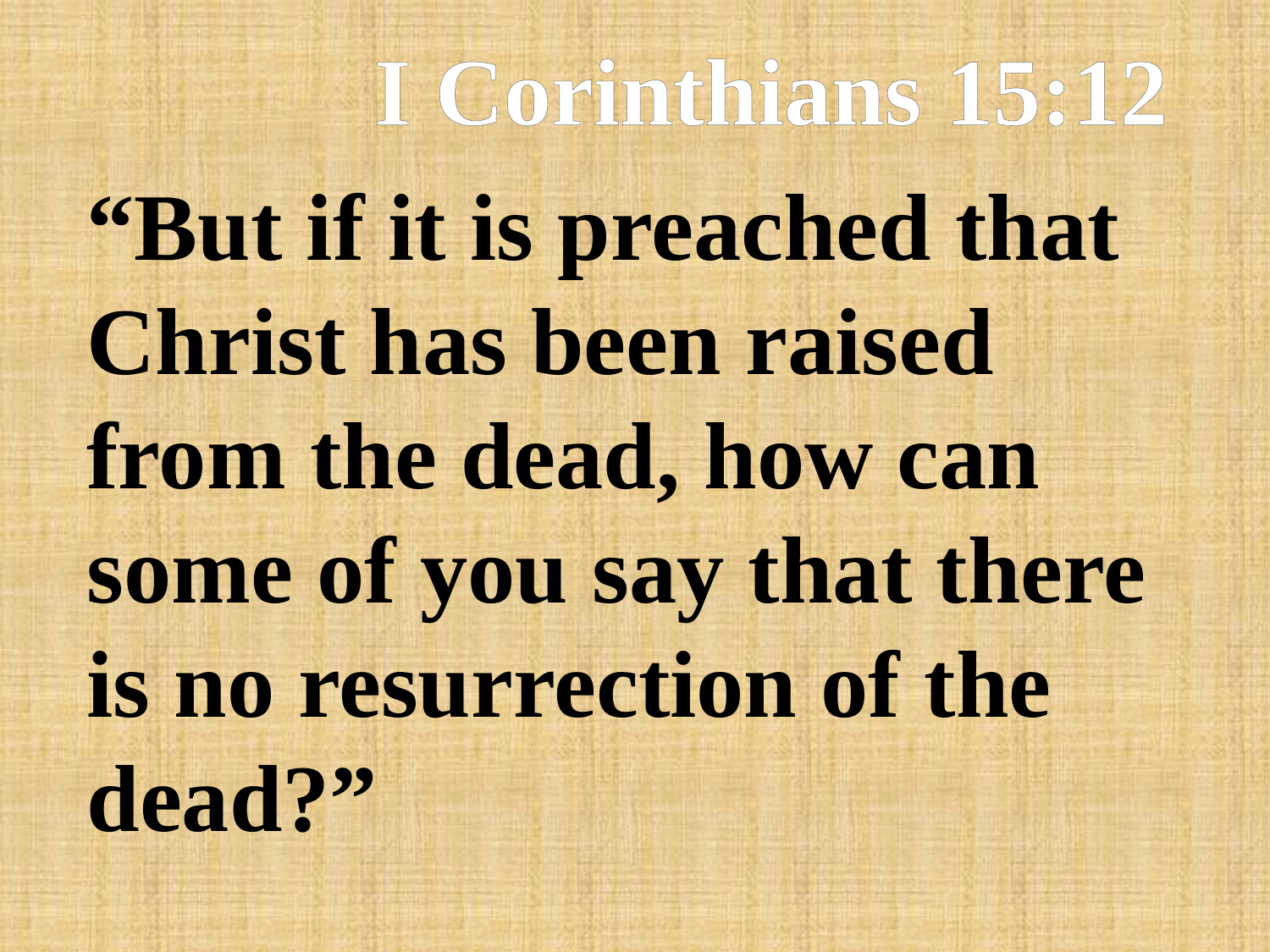

# I Corinthians 15:12
“But if it is preached that Christ has been raised from the dead, how can some of you say that there is no resurrection of the dead?”